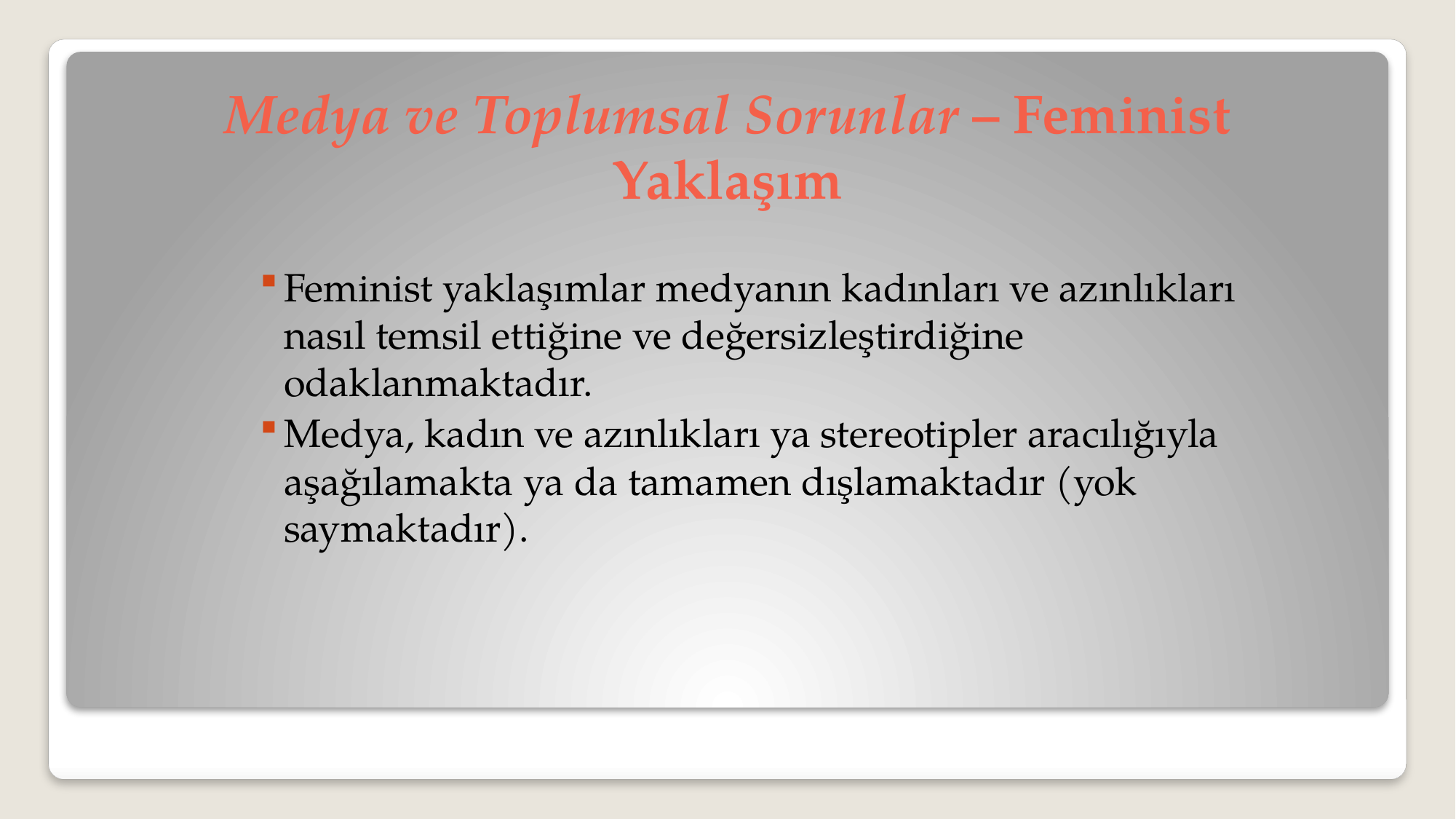

# Medya ve Toplumsal Sorunlar – Feminist Yaklaşım
Feminist yaklaşımlar medyanın kadınları ve azınlıkları nasıl temsil ettiğine ve değersizleştirdiğine odaklanmaktadır.
Medya, kadın ve azınlıkları ya stereotipler aracılığıyla aşağılamakta ya da tamamen dışlamaktadır (yok saymaktadır).